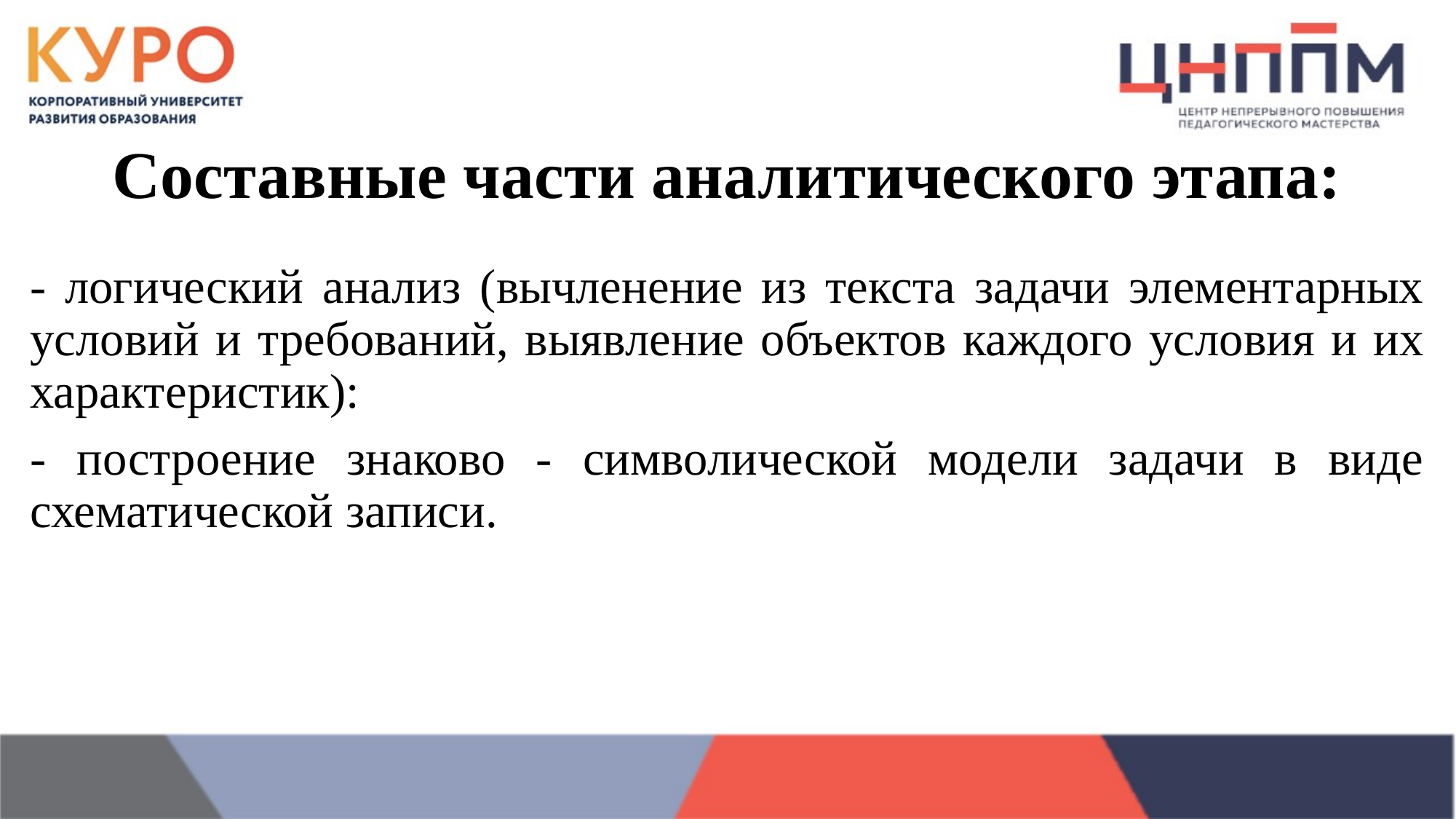

# Составные части аналитического этапа:
- логический анализ (вычленение из текста задачи элементарных условий и требований, выявление объектов каждого условия и их характеристик):
- построение знаково - символической модели задачи в виде схематической записи.